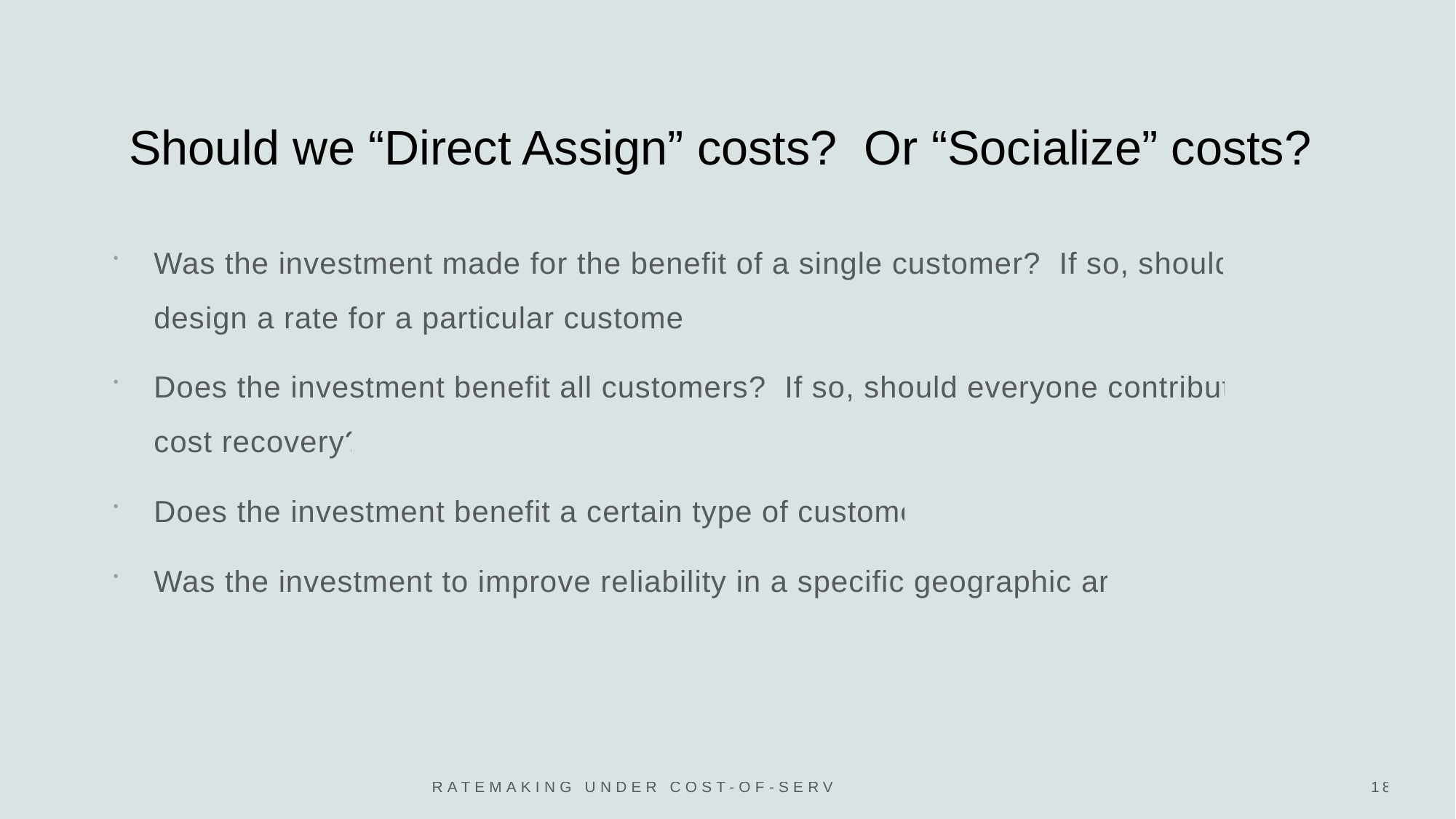

# Should we “Direct Assign” costs?  Or “Socialize” costs?
Was the investment made for the benefit of a single customer?  If so, should we design a rate for a particular customer?
Does the investment benefit all customers?  If so, should everyone contribute to cost recovery?
Does the investment benefit a certain type of customer?
Was the investment to improve reliability in a specific geographic area?
Ratemaking under cost-of-service regulation
18